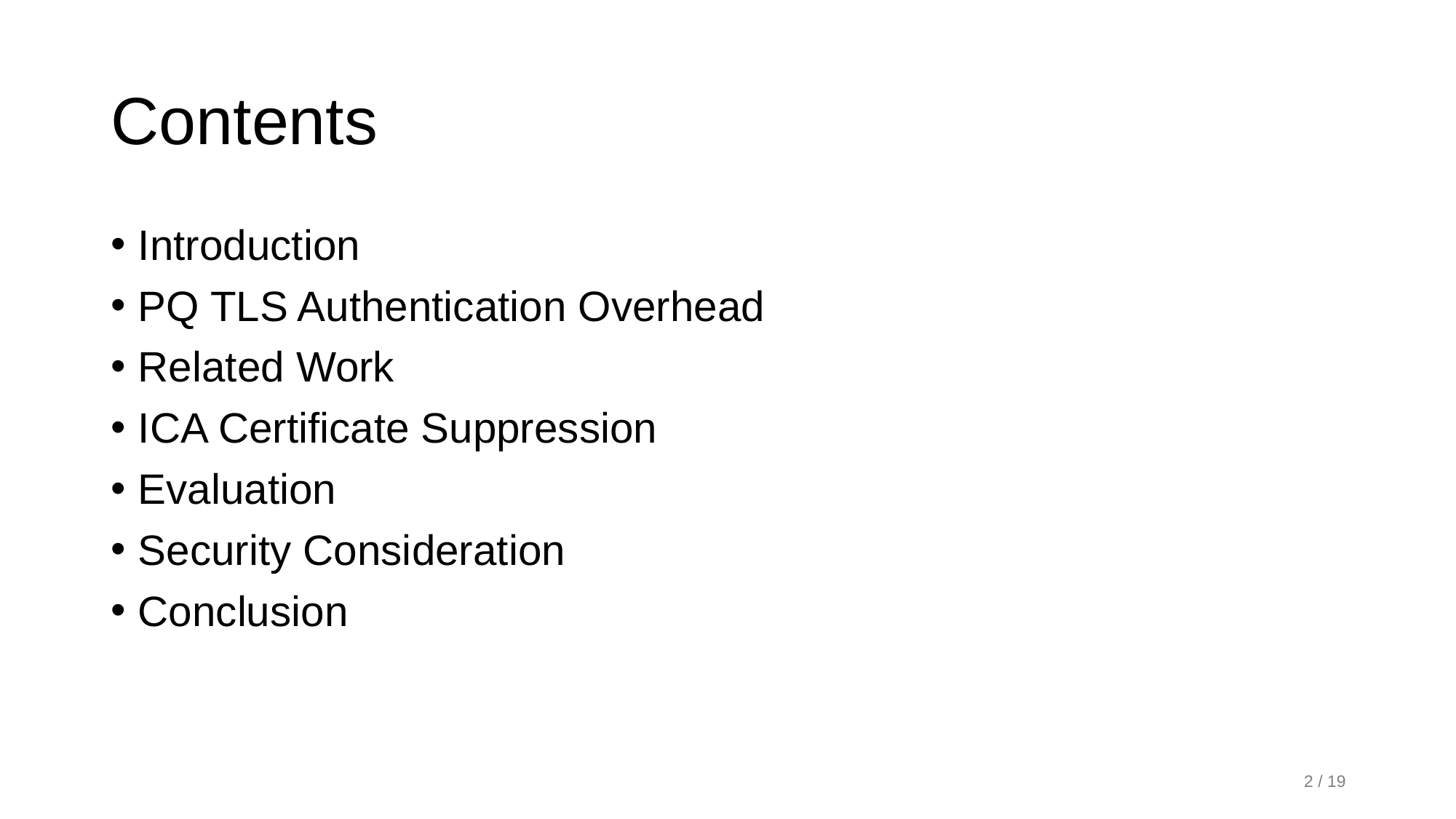

# Contents
Introduction
PQ TLS Authentication Overhead
Related Work
ICA Certificate Suppression
Evaluation
Security Consideration
Conclusion